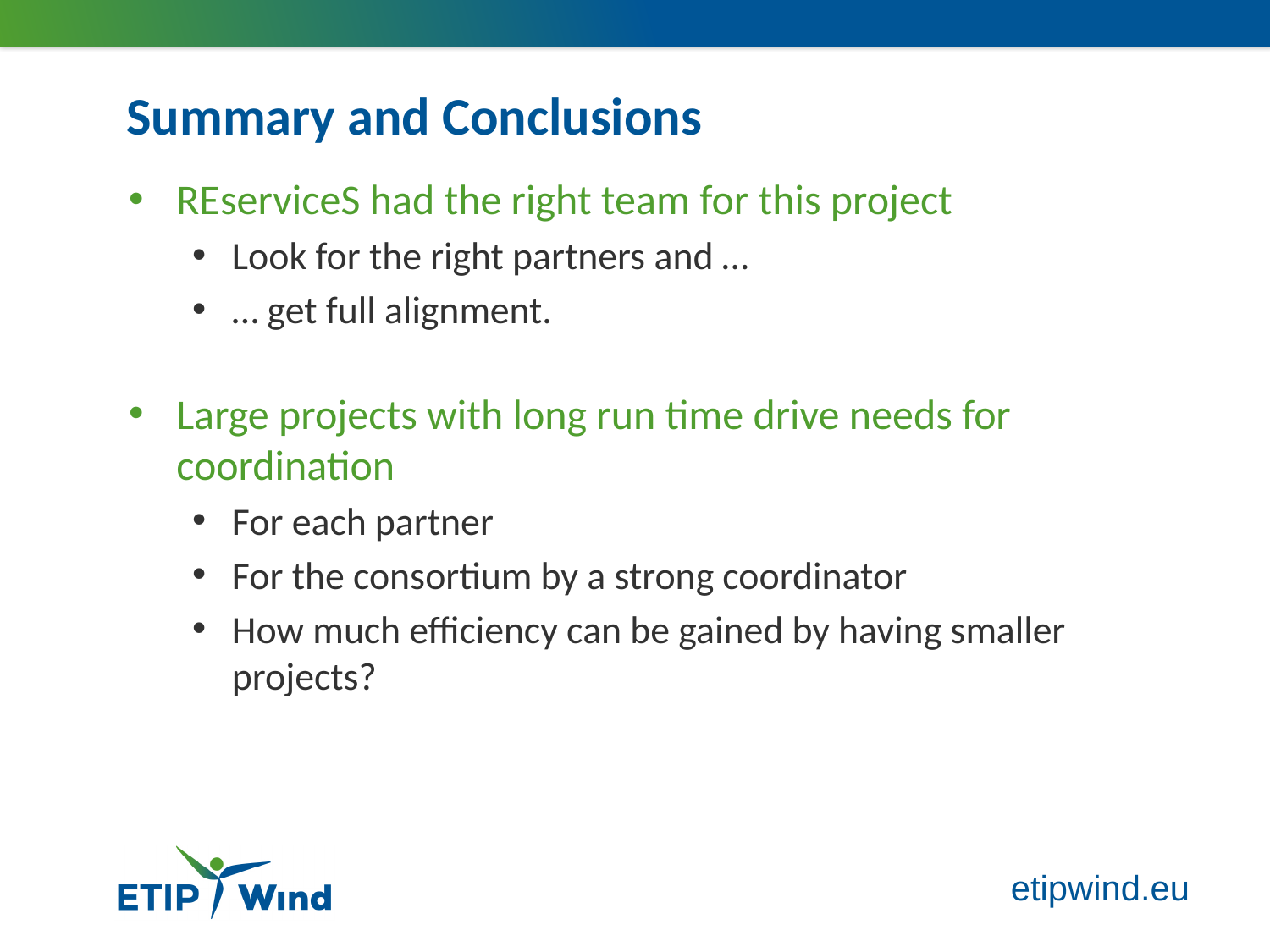

# Summary and Conclusions
REserviceS had the right team for this project
Look for the right partners and …
… get full alignment.
Large projects with long run time drive needs for coordination
For each partner
For the consortium by a strong coordinator
How much efficiency can be gained by having smaller projects?